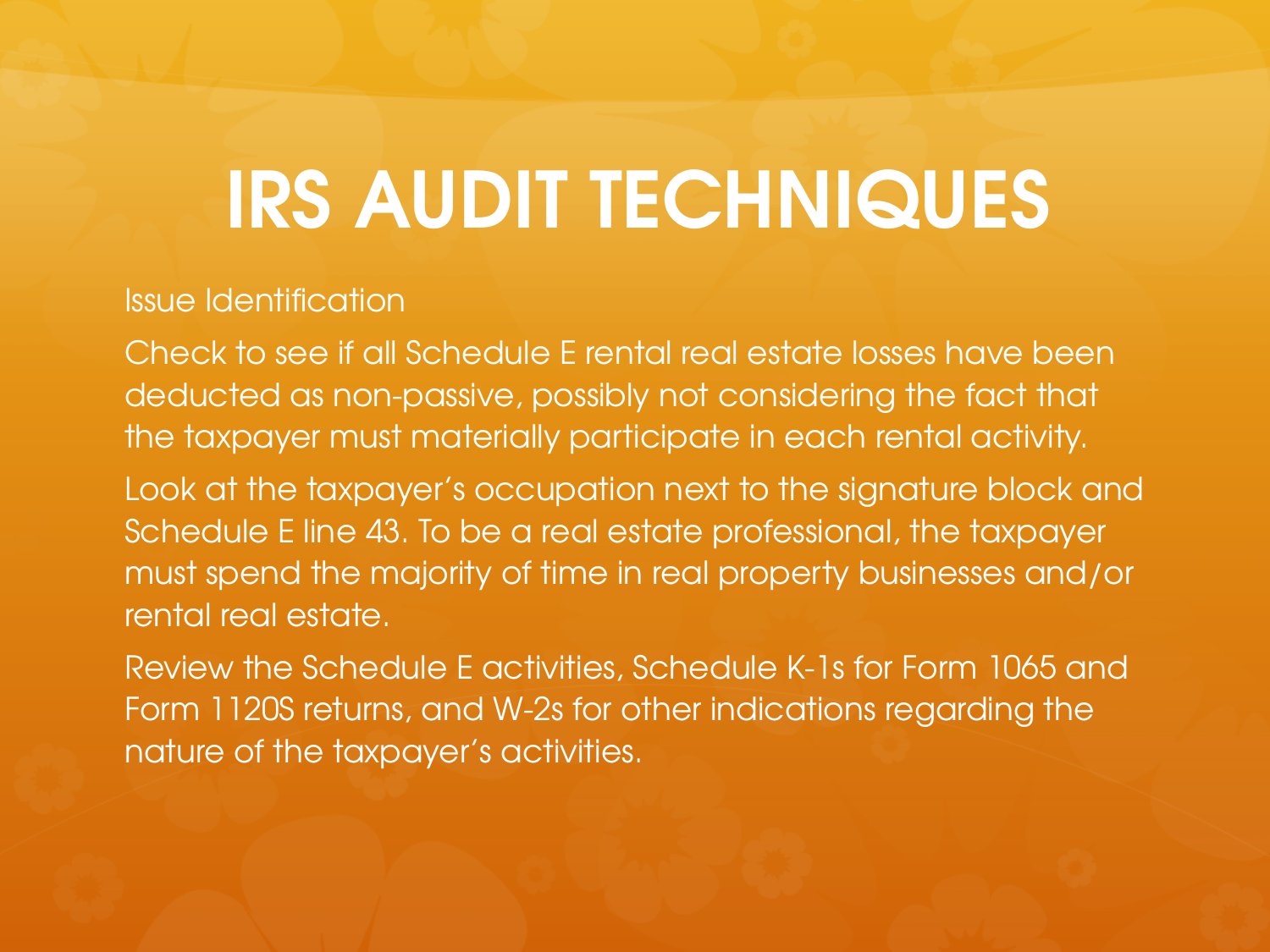

# IRS AUDIT TECHNIQUES
Issue Identification
Check to see if all Schedule E rental real estate losses have been deducted as non-passive, possibly not considering the fact that the taxpayer must materially participate in each rental activity.
Look at the taxpayer’s occupation next to the signature block and Schedule E line 43. To be a real estate professional, the taxpayer must spend the majority of time in real property businesses and/or rental real estate.
Review the Schedule E activities, Schedule K-1s for Form 1065 and Form 1120S returns, and W-2s for other indications regarding the nature of the taxpayer’s activities.